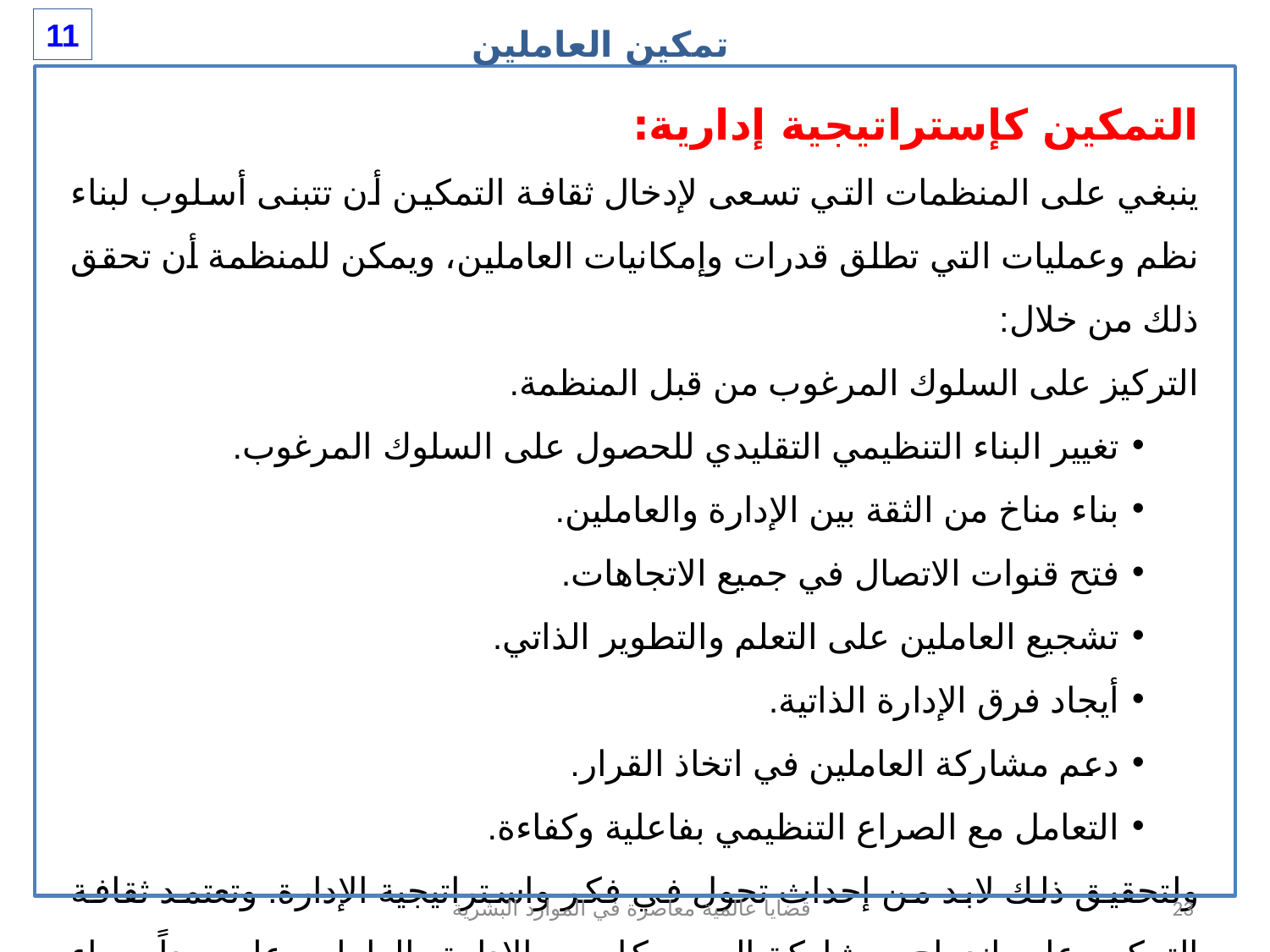

تمكين العاملين
11

التمكين كإستراتيجية إدارية:
	ينبغي على المنظمات التي تسعى لإدخال ثقافة التمكين أن تتبنى أسلوب لبناء نظم وعمليات التي تطلق قدرات وإمكانيات العاملين، ويمكن للمنظمة أن تحقق ذلك من خلال:
التركيز على السلوك المرغوب من قبل المنظمة.
تغيير البناء التنظيمي التقليدي للحصول على السلوك المرغوب.
بناء مناخ من الثقة بين الإدارة والعاملين.
فتح قنوات الاتصال في جميع الاتجاهات.
تشجيع العاملين على التعلم والتطوير الذاتي.
أيجاد فرق الإدارة الذاتية.
دعم مشاركة العاملين في اتخاذ القرار.
التعامل مع الصراع التنظيمي بفاعلية وكفاءة.
	ولتحقيق ذلك لابد من إحداث تحول في فكر واستراتيجية الإدارة. وتعتمد ثقافة التمكين على اندماج ومشاركة الجميع كل من الإدارة والعاملين على حداً سواء لتحقيق النجاح.
قضايا عالمية معاصرة في الموارد البشرية
23